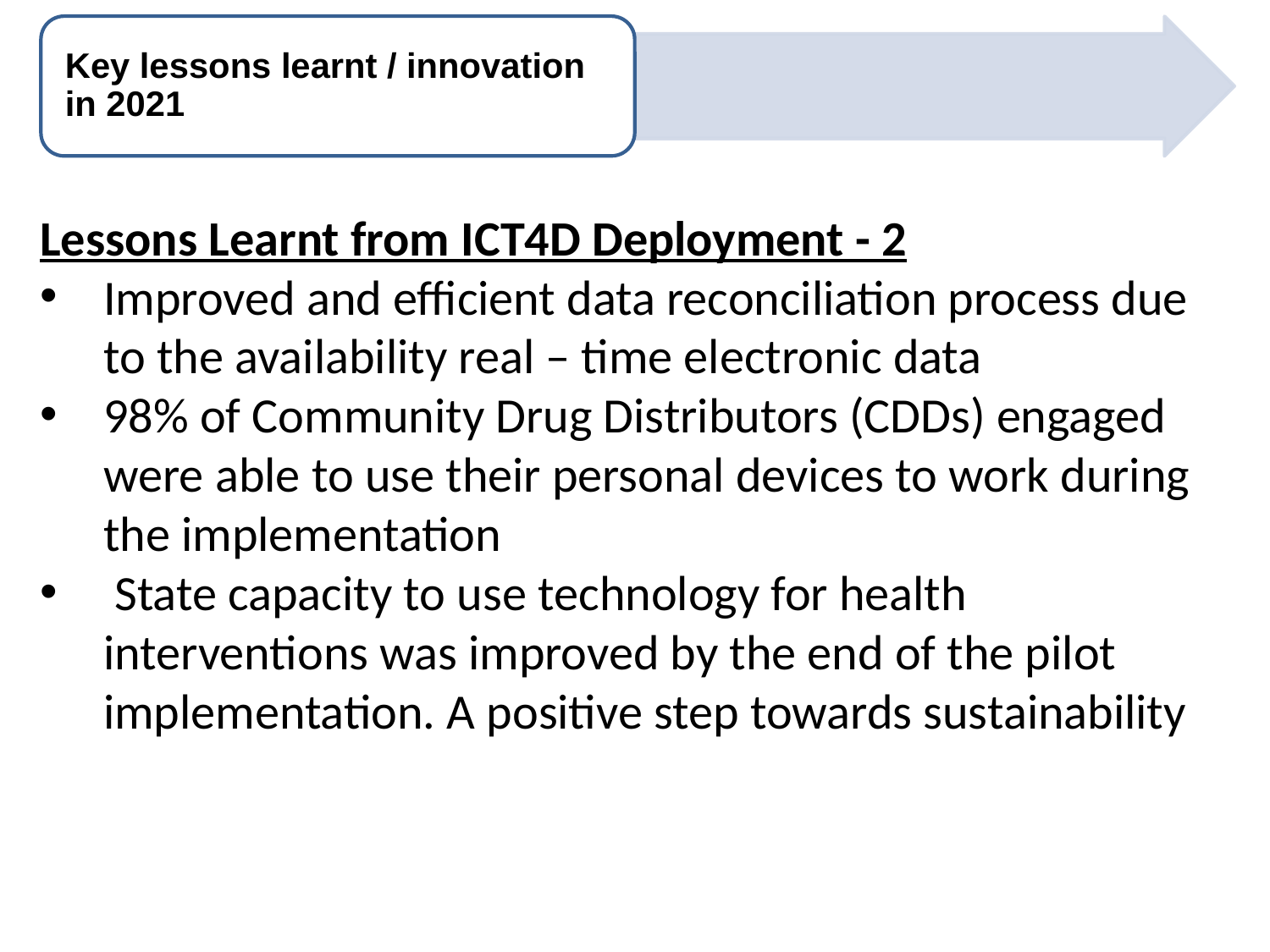

Key lessons learnt / innovation in 2021

Lessons Learnt from ICT4D Deployment - 2
Improved and efficient data reconciliation process due to the availability real – time electronic data
98% of Community Drug Distributors (CDDs) engaged were able to use their personal devices to work during the implementation
 State capacity to use technology for health interventions was improved by the end of the pilot implementation. A positive step towards sustainability